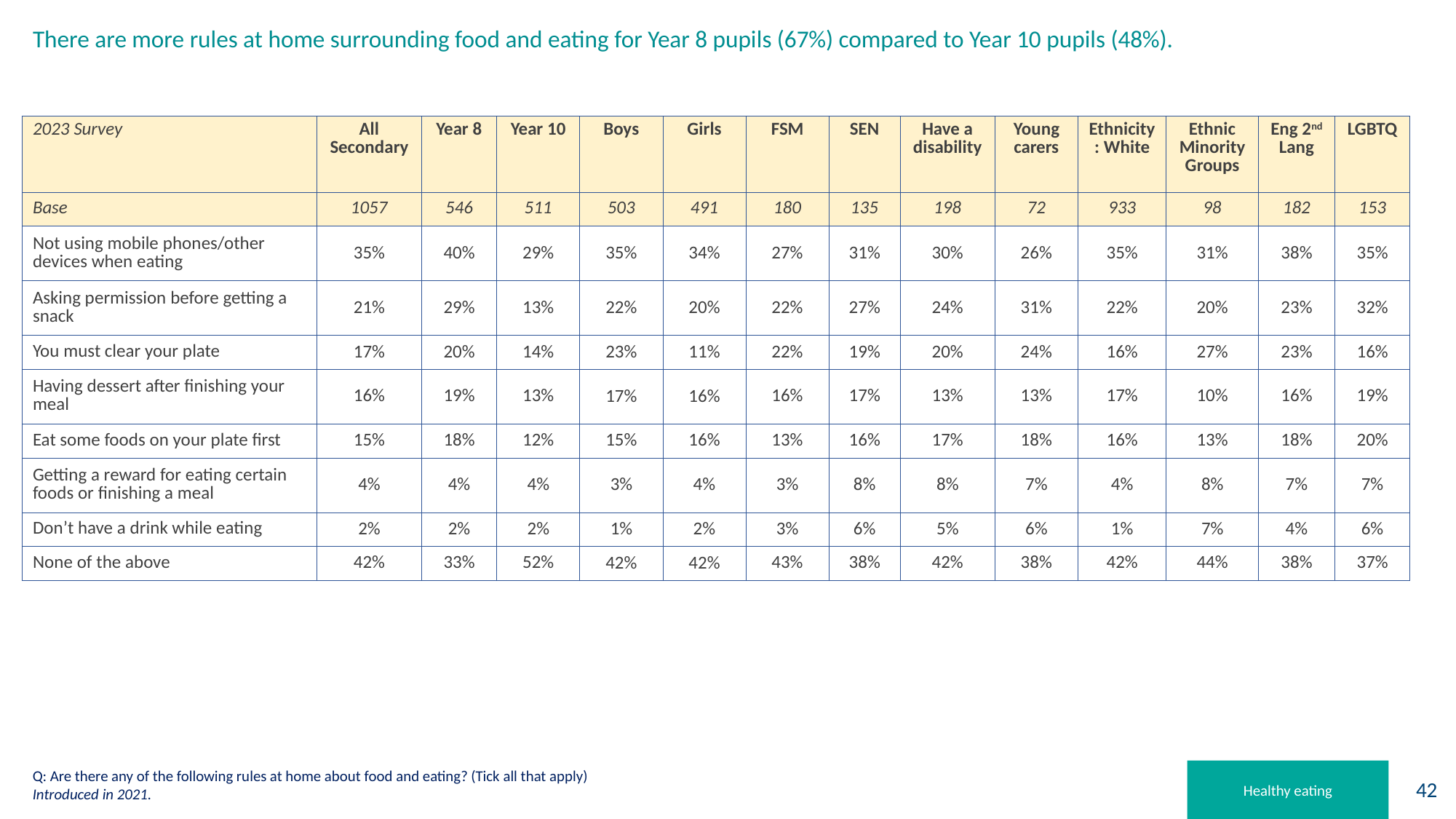

# There are more rules at home surrounding food and eating for Year 8 pupils (67%) compared to Year 10 pupils (48%).
| 2023 Survey | All Secondary | Year 8 | Year 10 | Boys | Girls | FSM | SEN | Have a disability | Young carers | Ethnicity: White | Ethnic Minority Groups | Eng 2nd Lang | LGBTQ |
| --- | --- | --- | --- | --- | --- | --- | --- | --- | --- | --- | --- | --- | --- |
| Base | 1057 | 546 | 511 | 503 | 491 | 180 | 135 | 198 | 72 | 933 | 98 | 182 | 153 |
| Not using mobile phones/other devices when eating | 35% | 40% | 29% | 35% | 34% | 27% | 31% | 30% | 26% | 35% | 31% | 38% | 35% |
| Asking permission before getting a snack | 21% | 29% | 13% | 22% | 20% | 22% | 27% | 24% | 31% | 22% | 20% | 23% | 32% |
| You must clear your plate | 17% | 20% | 14% | 23% | 11% | 22% | 19% | 20% | 24% | 16% | 27% | 23% | 16% |
| Having dessert after finishing your meal | 16% | 19% | 13% | 17% | 16% | 16% | 17% | 13% | 13% | 17% | 10% | 16% | 19% |
| Eat some foods on your plate first | 15% | 18% | 12% | 15% | 16% | 13% | 16% | 17% | 18% | 16% | 13% | 18% | 20% |
| Getting a reward for eating certain foods or finishing a meal | 4% | 4% | 4% | 3% | 4% | 3% | 8% | 8% | 7% | 4% | 8% | 7% | 7% |
| Don’t have a drink while eating | 2% | 2% | 2% | 1% | 2% | 3% | 6% | 5% | 6% | 1% | 7% | 4% | 6% |
| None of the above | 42% | 33% | 52% | 42% | 42% | 43% | 38% | 42% | 38% | 42% | 44% | 38% | 37% |
Q: Are there any of the following rules at home about food and eating? (Tick all that apply)
Introduced in 2021.
Healthy eating